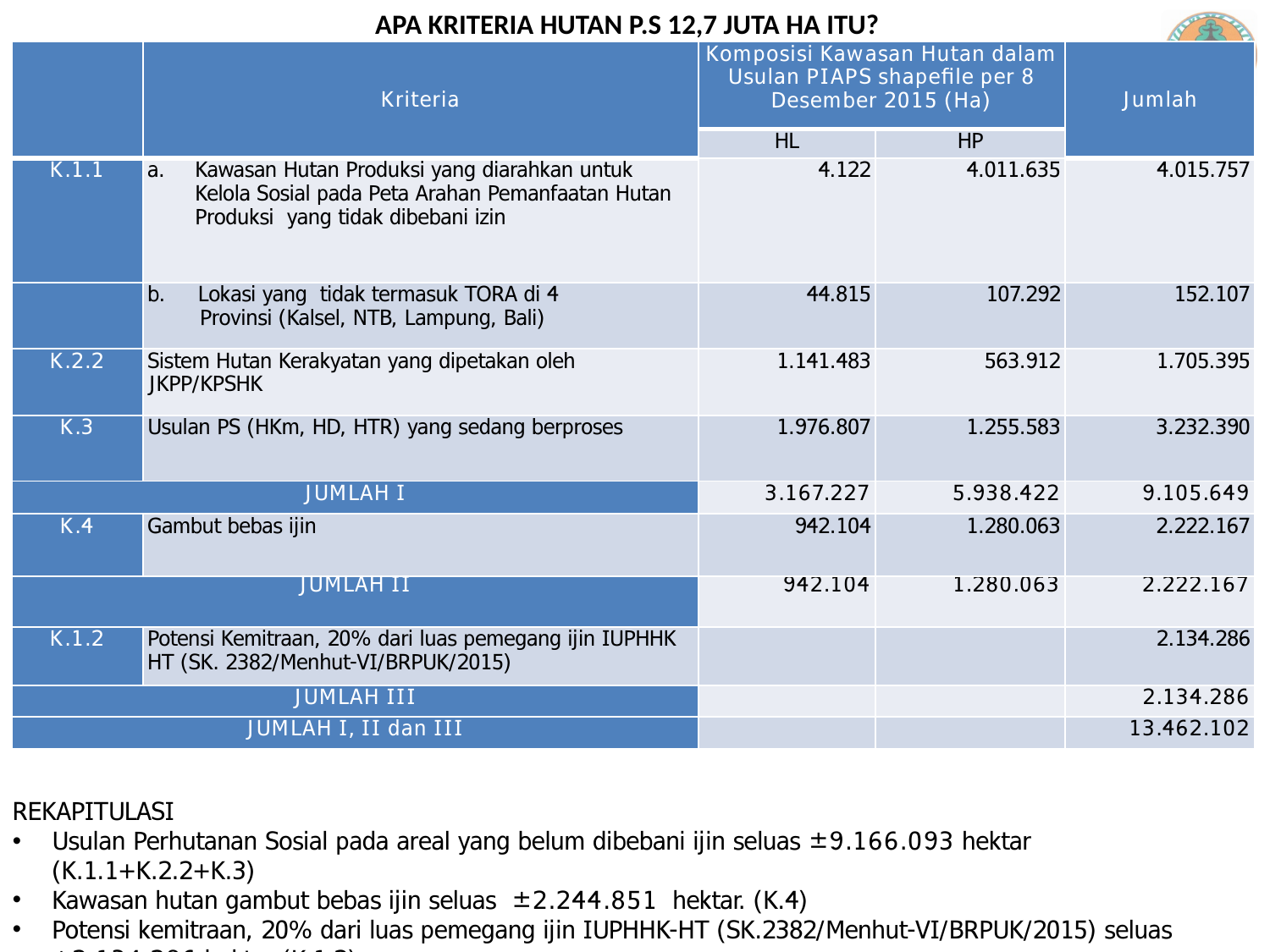

APA KRITERIA HUTAN P.S 12,7 JUTA HA ITU?
|  | Kriteria | Komposisi Kawasan Hutan dalam Usulan PIAPS shapefile per 8 Desember 2015 (Ha) |  | Jumlah |
| --- | --- | --- | --- | --- |
|  |  | HL | HP |  |
| K.1.1 | Kawasan Hutan Produksi yang diarahkan untuk Kelola Sosial pada Peta Arahan Pemanfaatan Hutan Produksi yang tidak dibebani izin | 4.122 | 4.011.635 | 4.015.757 |
|  | b. Lokasi yang tidak termasuk TORA di 4 Provinsi (Kalsel, NTB, Lampung, Bali) | 44.815 | 107.292 | 152.107 |
| K.2.2 | Sistem Hutan Kerakyatan yang dipetakan oleh JKPP/KPSHK | 1.141.483 | 563.912 | 1.705.395 |
| K.3 | Usulan PS (HKm, HD, HTR) yang sedang berproses | 1.976.807 | 1.255.583 | 3.232.390 |
| JUMLAH I |  | 3.167.227 | 5.938.422 | 9.105.649 |
| K.4 | Gambut bebas ijin | 942.104 | 1.280.063 | 2.222.167 |
| JUMLAH II |  | 942.104 | 1.280.063 | 2.222.167 |
| K.1.2 | Potensi Kemitraan, 20% dari luas pemegang ijin IUPHHK HT (SK. 2382/Menhut-VI/BRPUK/2015) |  |  | 2.134.286 |
| JUMLAH III |  |  |  | 2.134.286 |
| JUMLAH I, II dan III |  |  |  | 13.462.102 |
REKAPITULASI
Usulan Perhutanan Sosial pada areal yang belum dibebani ijin seluas ±9.166.093 hektar (K.1.1+K.2.2+K.3)
Kawasan hutan gambut bebas ijin seluas  ±2.244.851  hektar. (K.4)
Potensi kemitraan, 20% dari luas pemegang ijin IUPHHK-HT (SK.2382/Menhut-VI/BRPUK/2015) seluas ±2.134.286 hektar (K.1.2)